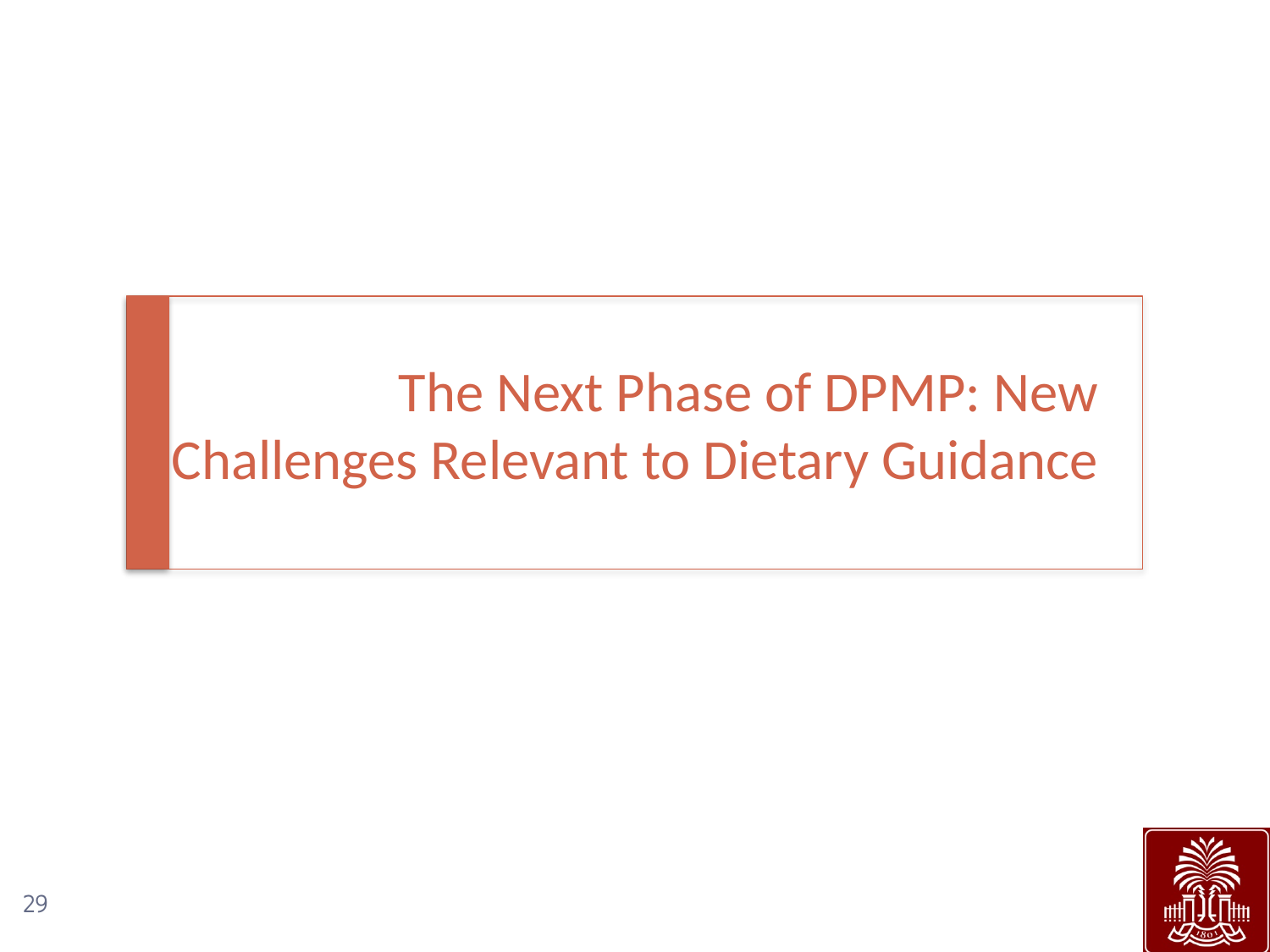

# The Next Phase of DPMP: New Challenges Relevant to Dietary Guidance
29